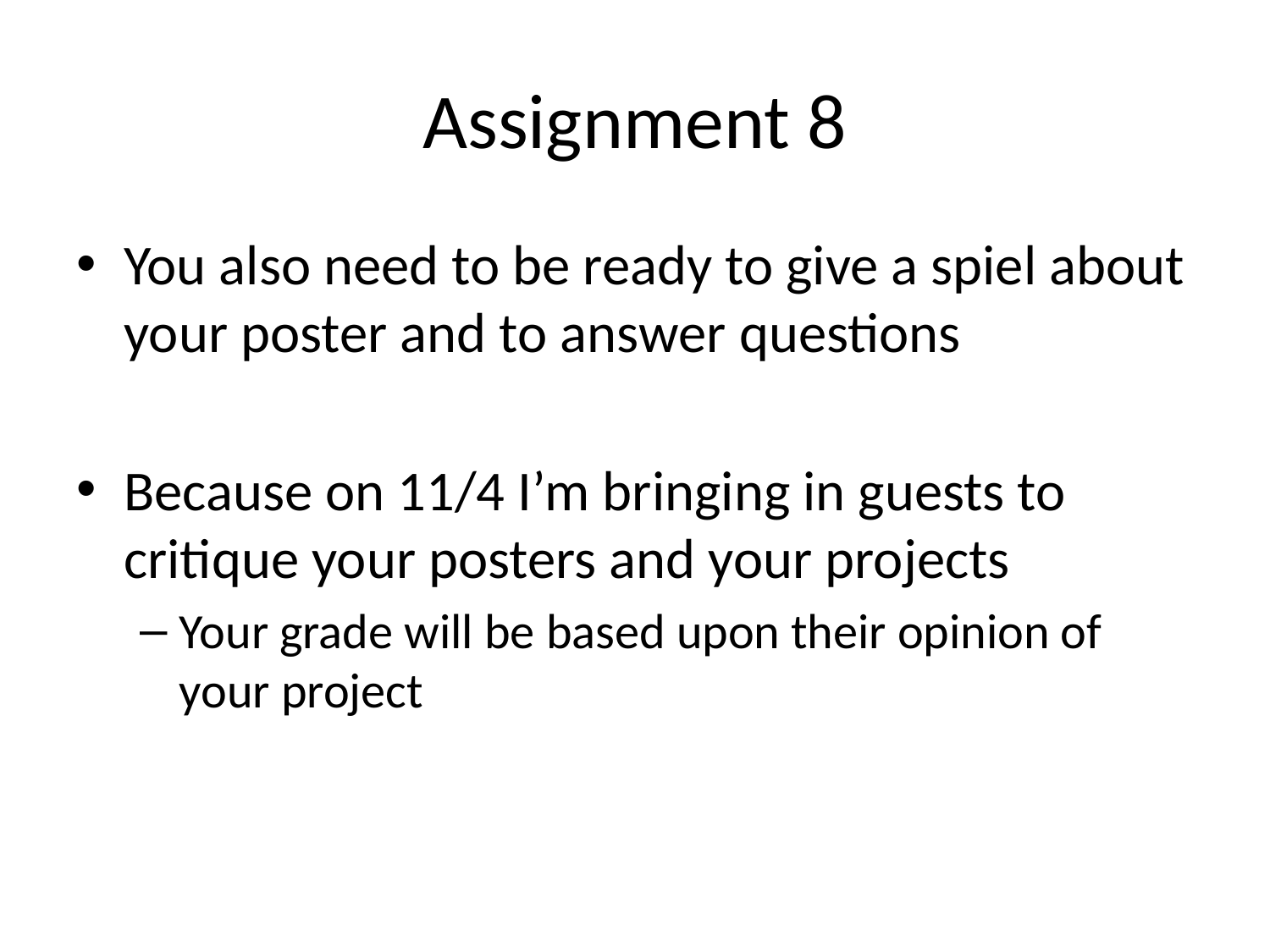

# Assignment 8
You also need to be ready to give a spiel about your poster and to answer questions

Because on 11/4 I’m bringing in guests to critique your posters and your projects
Your grade will be based upon their opinion of your project